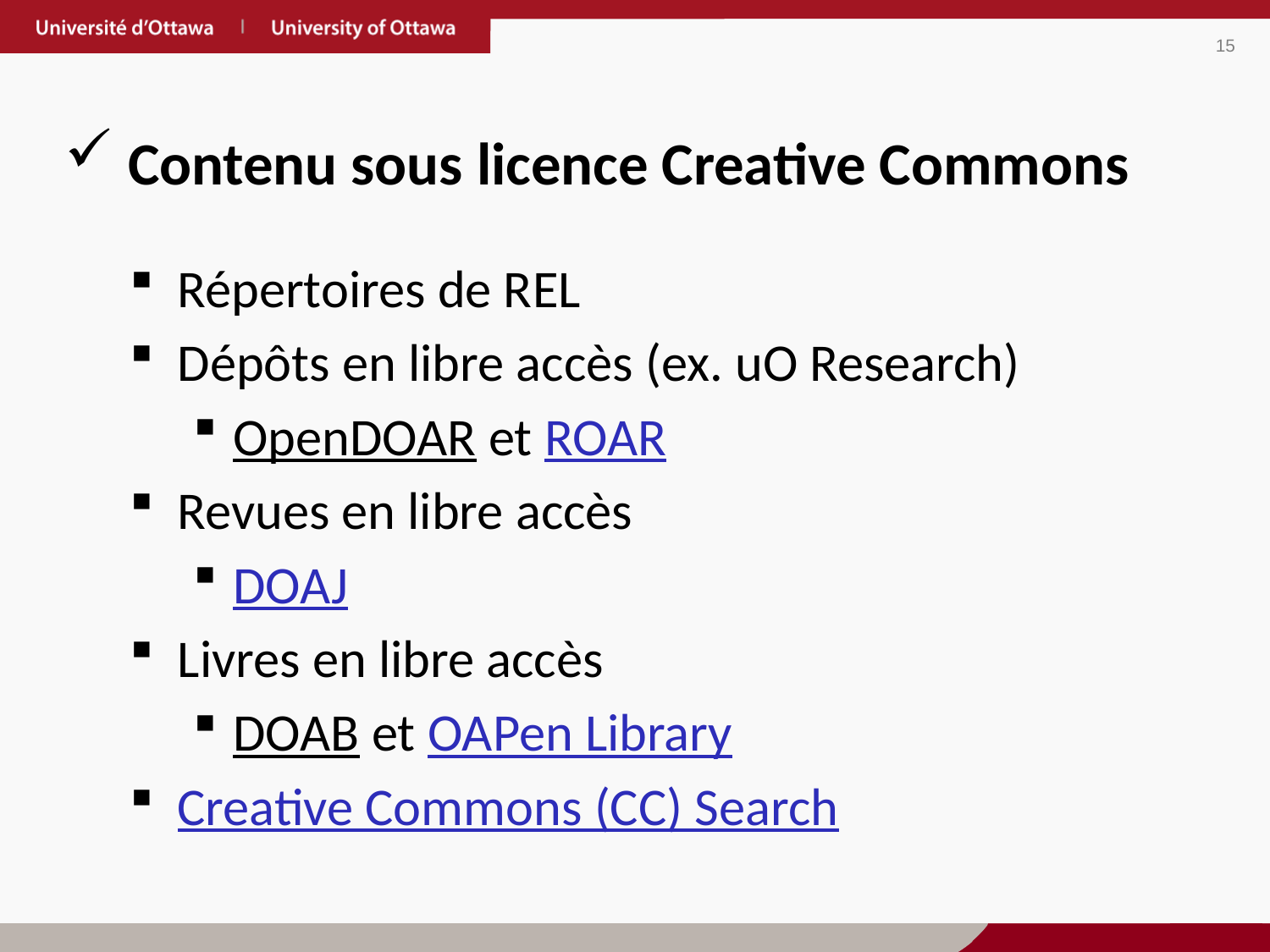

Contenu sous licence Creative Commons
Répertoires de REL
Dépôts en libre accès (ex. uO Research)
OpenDOAR et ROAR
Revues en libre accès
DOAJ
Livres en libre accès
DOAB et OAPen Library
Creative Commons (CC) Search